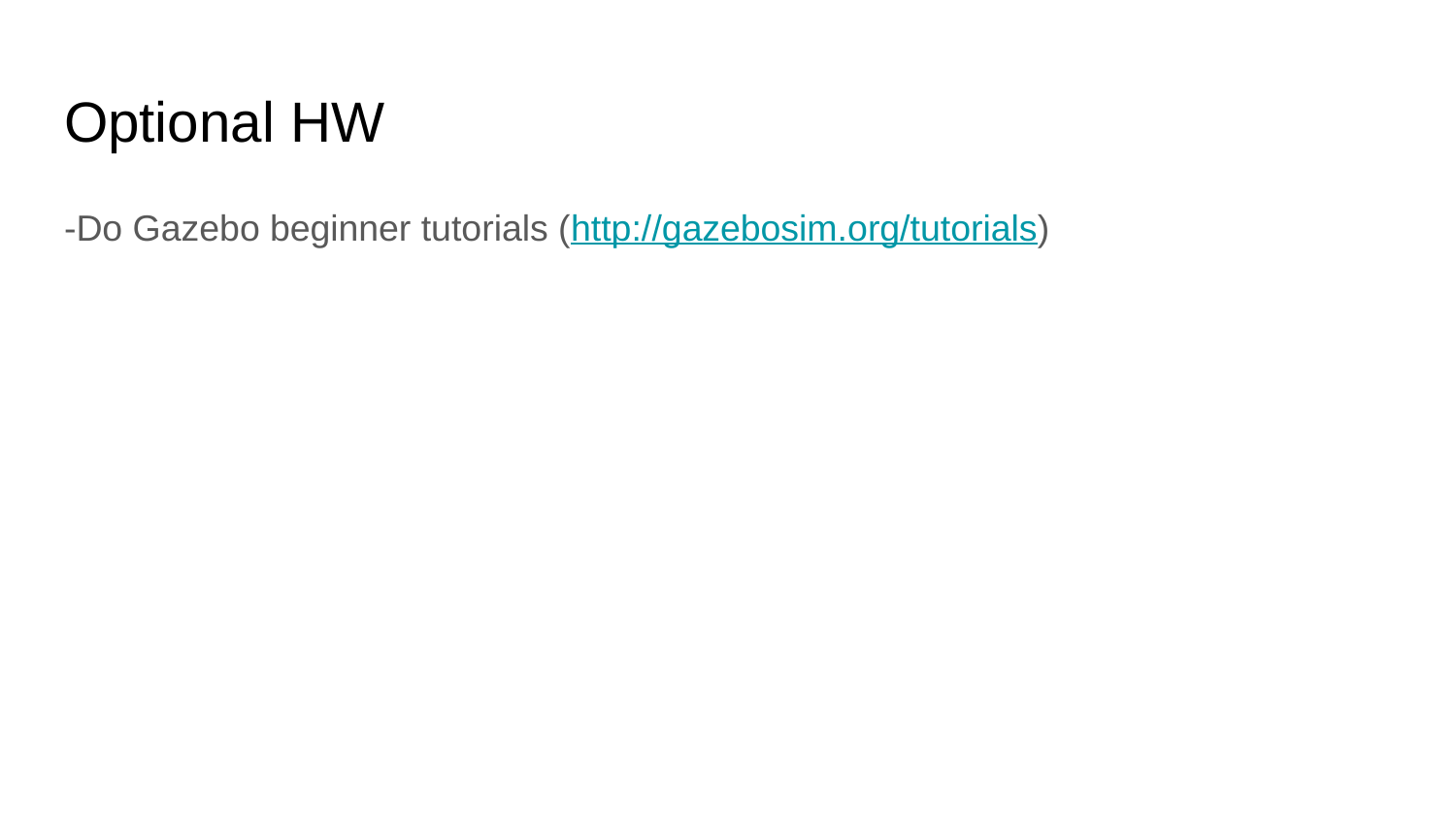

# Optional HW
-Do Gazebo beginner tutorials (http://gazebosim.org/tutorials)